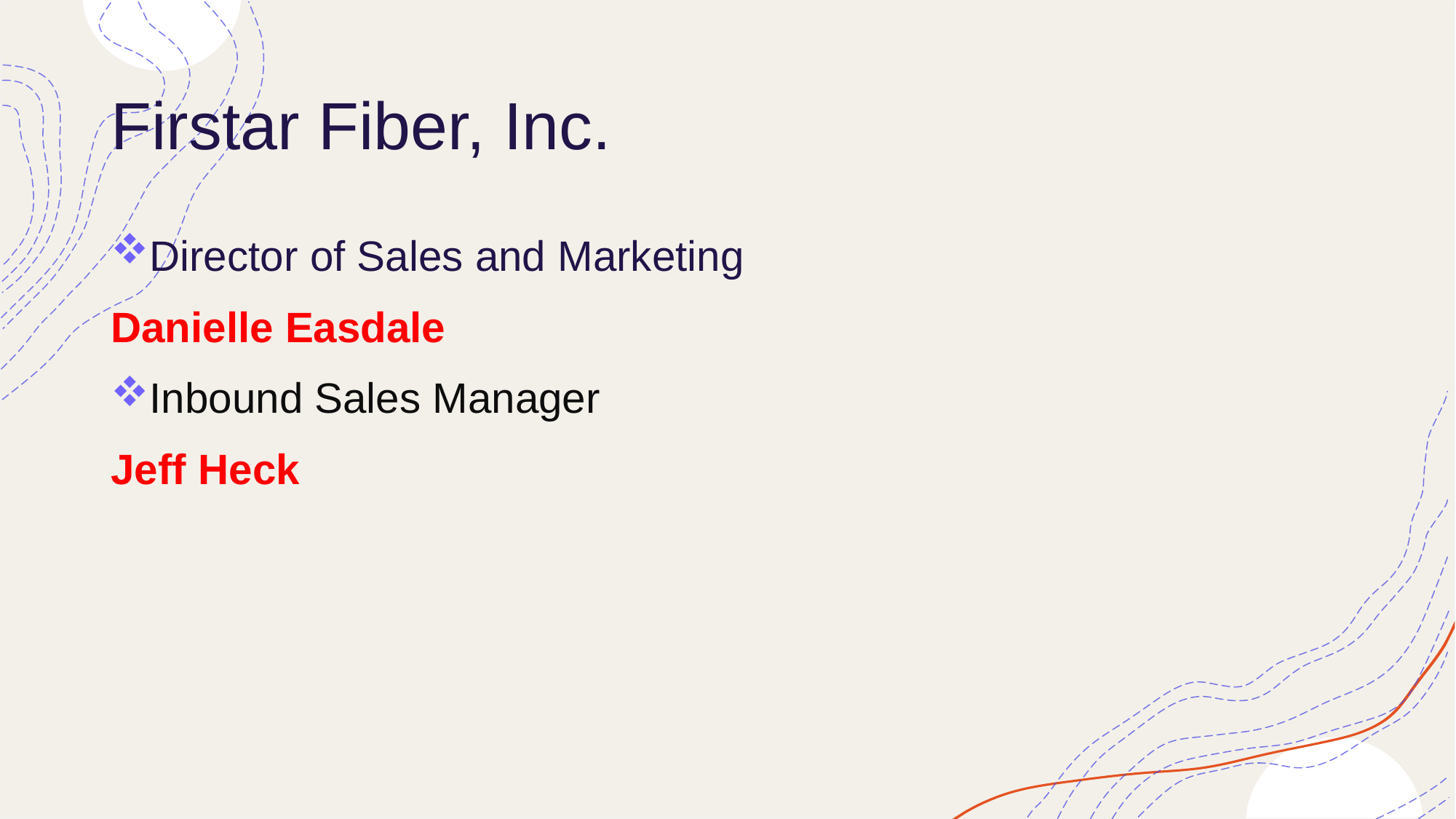

# Firstar Fiber, Inc.
Director of Sales and Marketing
Danielle Easdale
Inbound Sales Manager
Jeff Heck